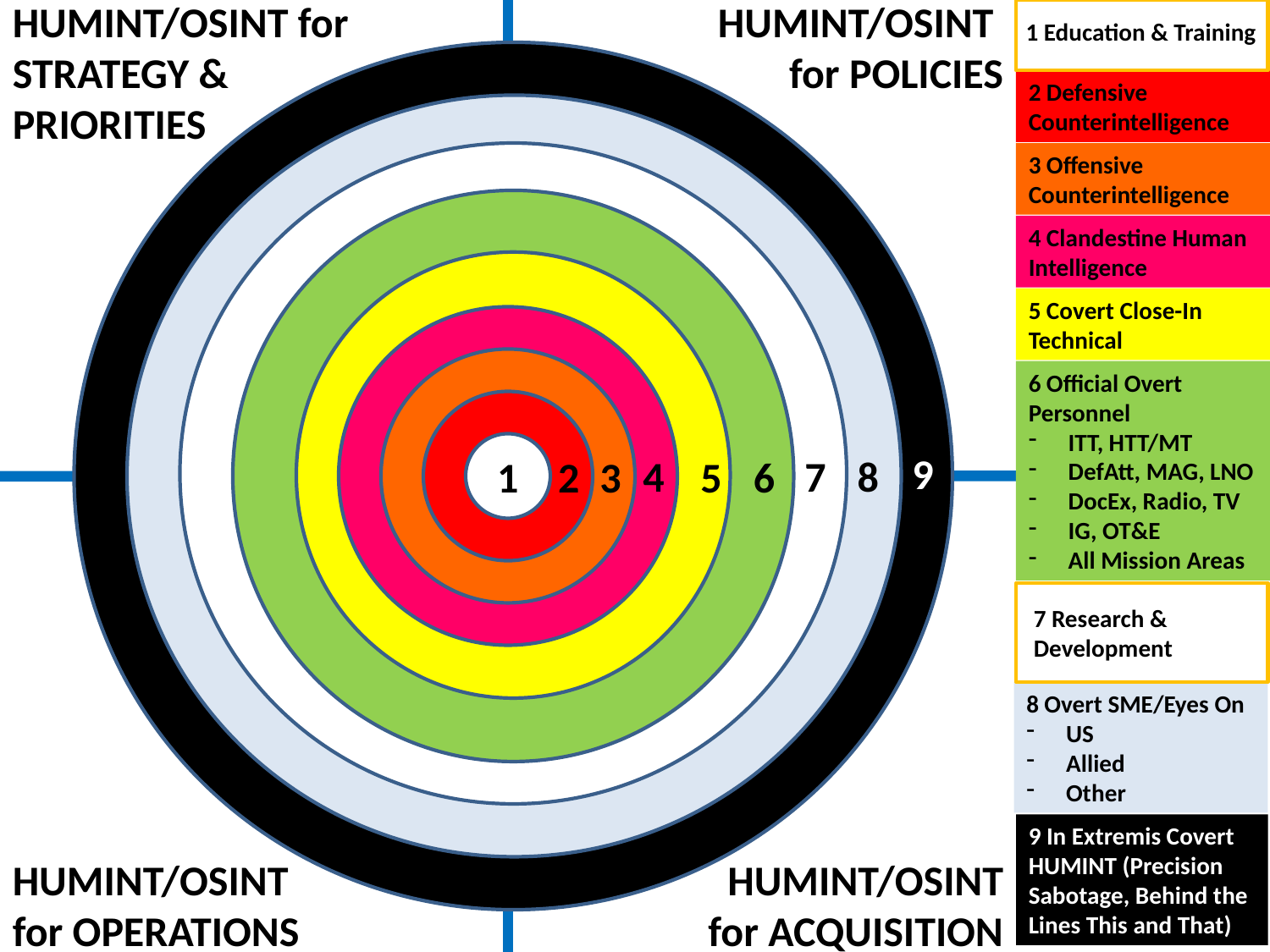

HUMINT/OSINT for
STRATEGY &
PRIORITIES
HUMINT/OSINT
for POLICIES
1 Education & Training

2 Defensive Counterintelligence

3 Offensive Counterintelligence

4 Clandestine Human Intelligence

5 Covert Close-In Technical

6 Official Overt Personnel
ITT, HTT/MT
DefAtt, MAG, LNO
DocEx, Radio, TV
IG, OT&E
All Mission Areas

9
7
4
8
3
1
2
5
6

7 Research & Development
8 Overt SME/Eyes On
US
Allied
Other
9 In Extremis Covert HUMINT (Precision Sabotage, Behind the Lines This and That)
HUMINT/OSINT for OPERATIONS
HUMINT/OSINT
for ACQUISITION